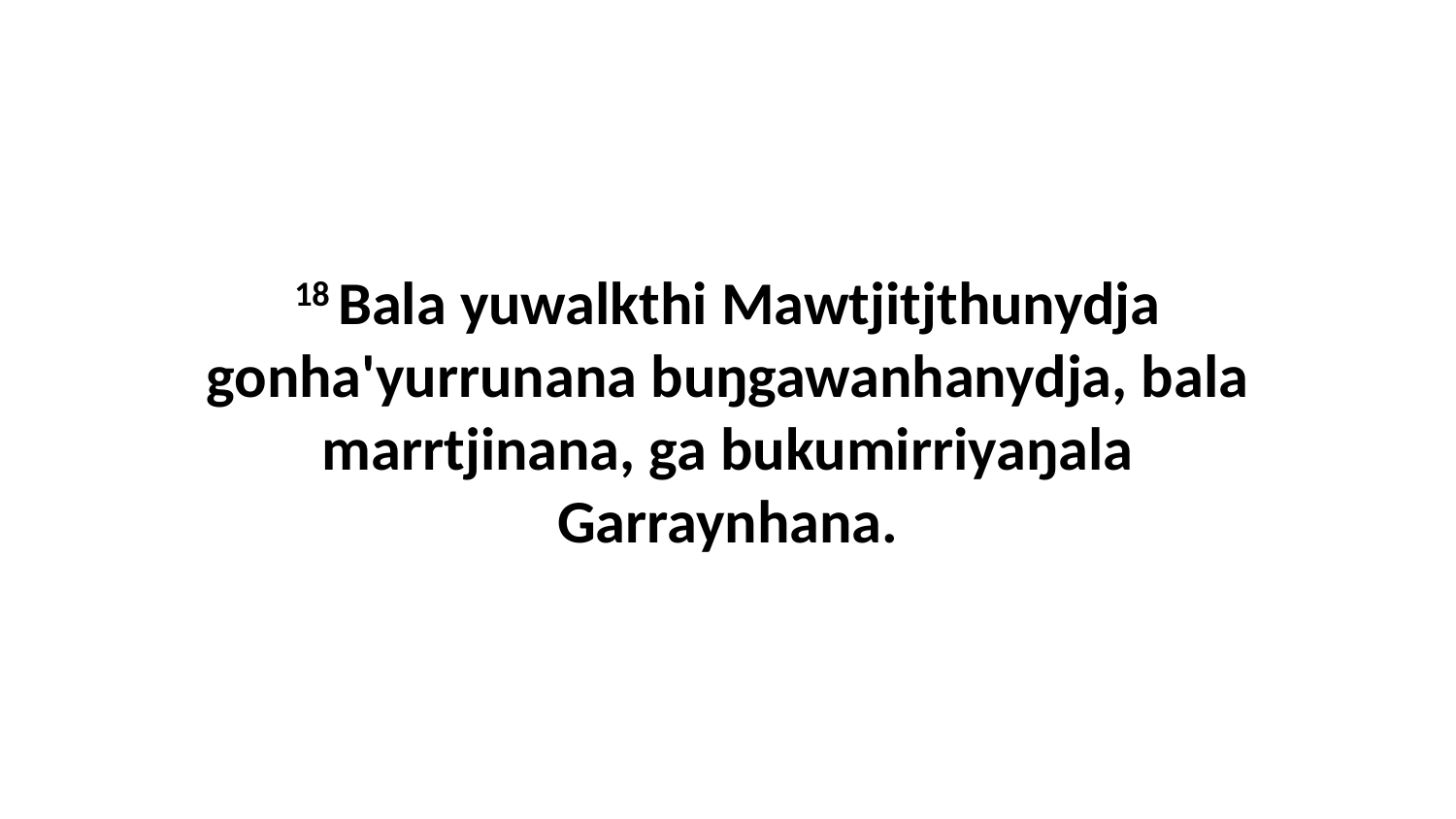

18 Bala yuwalkthi Mawtjitjthunydja gonha'yurrunana buŋgawanhanydja, bala marrtjinana, ga bukumirriyaŋala Garraynhana.